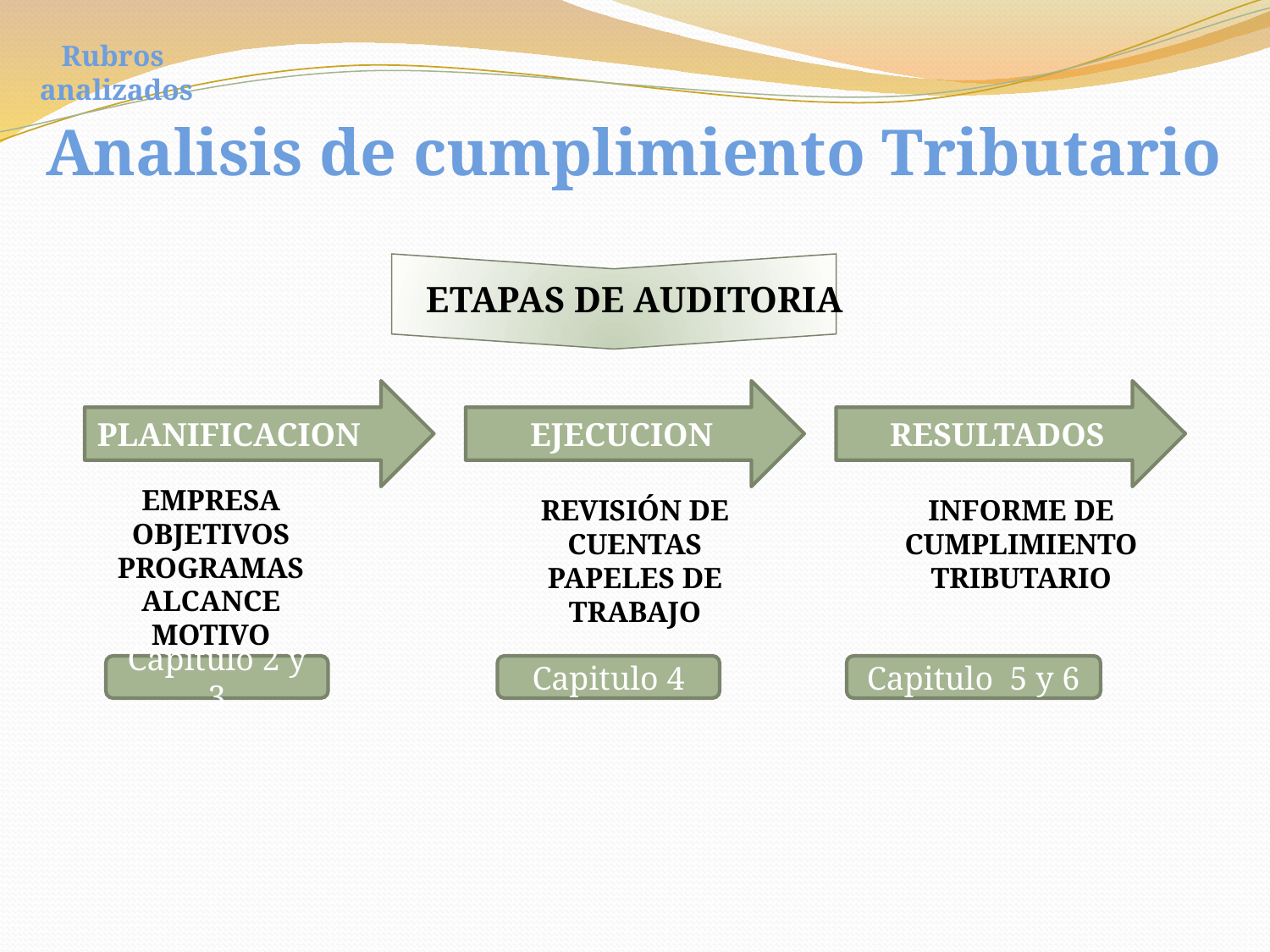

Rubros
analizados
Analisis de cumplimiento Tributario

ETAPAS DE AUDITORIA

PLANIFICACION

EJECUCION

RESULTADOS
Empresa
Objetivos
Programas
Alcance
Motivo

Revisión de cuentas
Papeles de trabajo
Informe de cumplimiento tributario
Capitulo 2 y 3
Capitulo 4
Capitulo  5 y 6